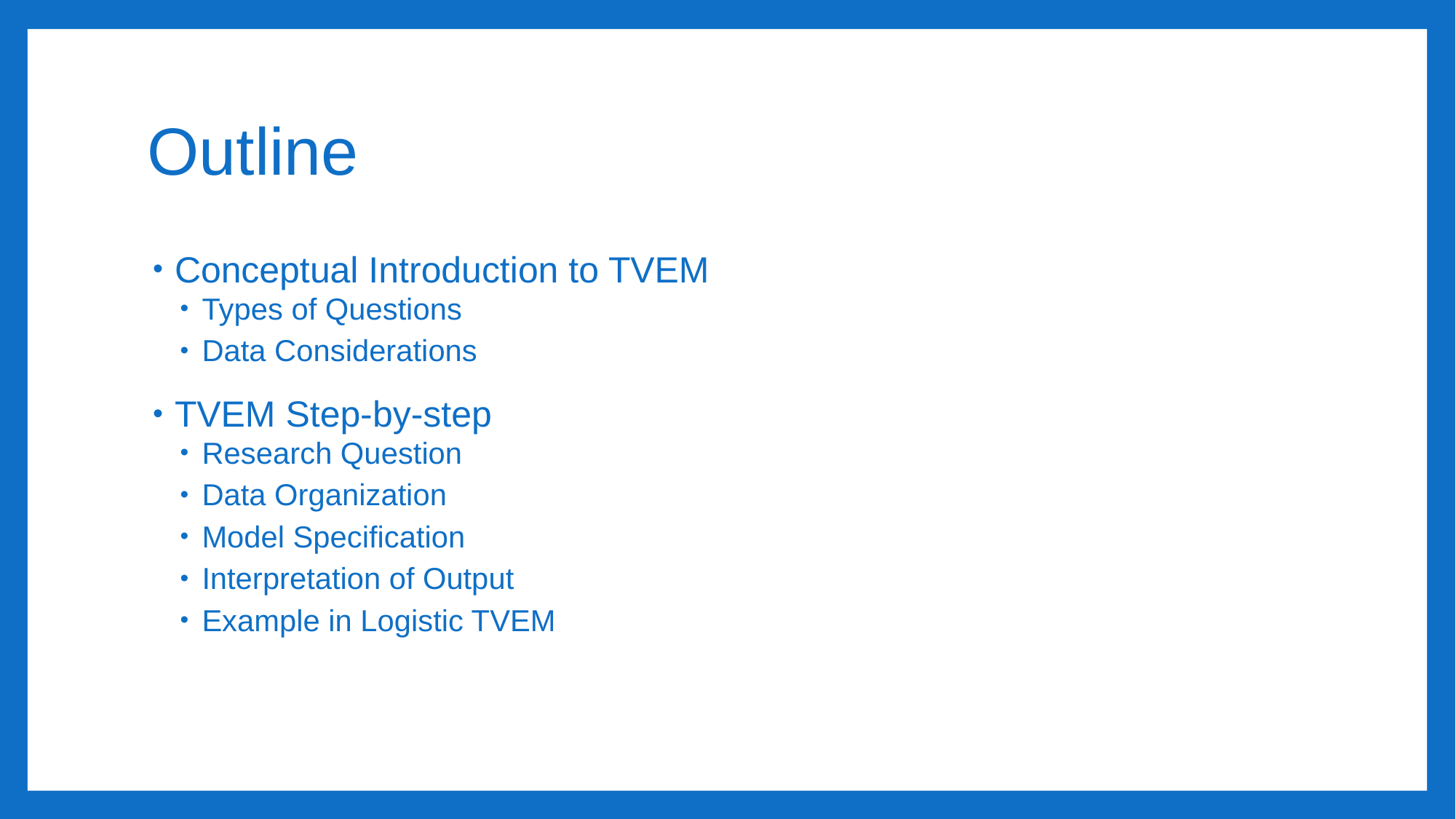

# Outline
Conceptual Introduction to TVEM
Types of Questions
Data Considerations
TVEM Step-by-step
Research Question
Data Organization
Model Specification
Interpretation of Output
Example in Logistic TVEM